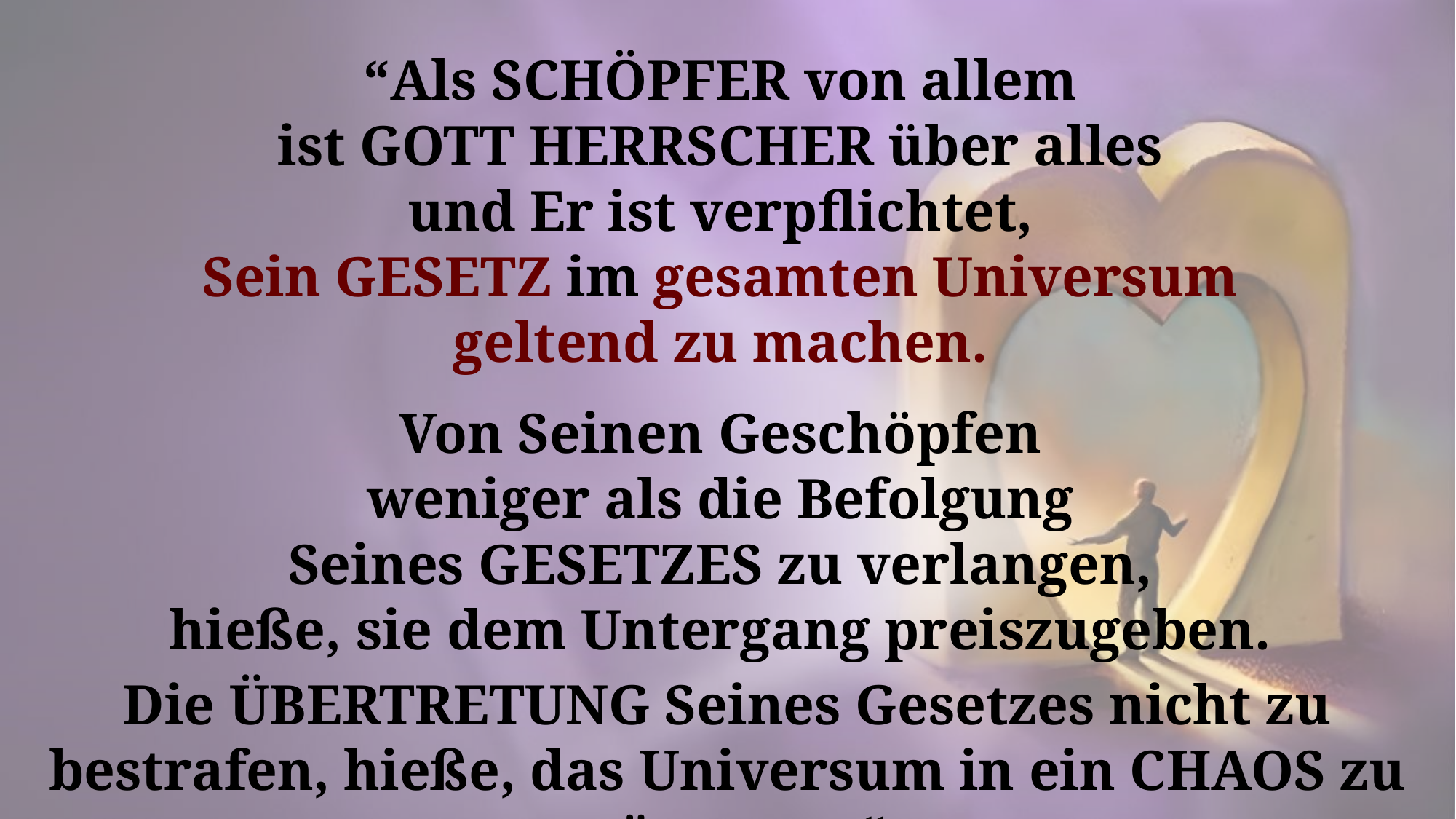

“Als SCHÖPFER von allem
ist GOTT HERRSCHER über alles
und Er ist verpflichtet,
Sein GESETZ im gesamten Universum
geltend zu machen.

Von Seinen Geschöpfen
weniger als die Befolgung
Seines GESETZES zu verlangen,
hieße, sie dem Untergang preiszugeben.
Die ÜBERTRETUNG Seines Gesetzes nicht zu bestrafen, hieße, das Universum in ein CHAOS zu stürzen. …“